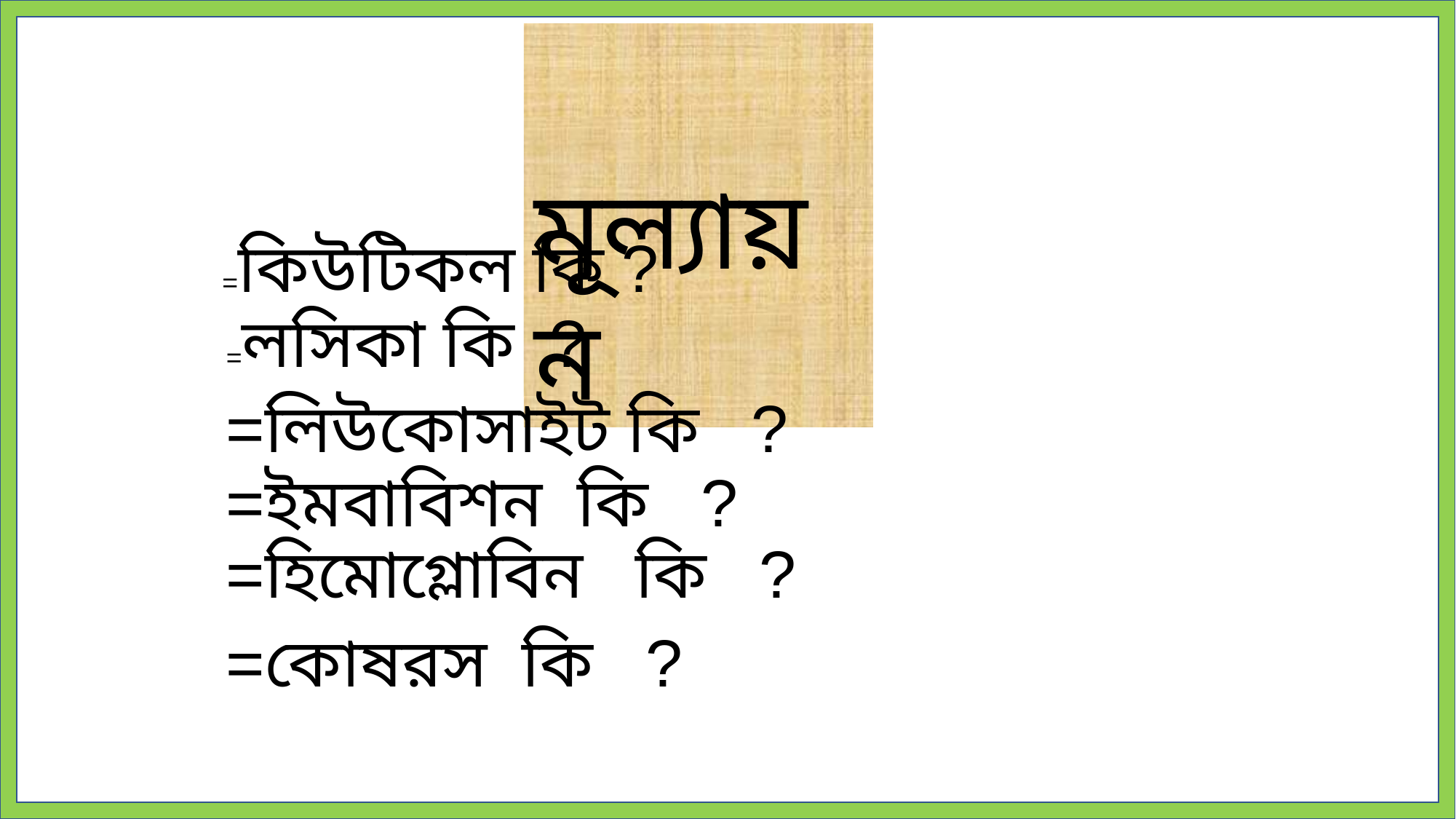

মূল্যায়ন
=কিউটিকল কি ?
=লসিকা কি  ?
=লিউকোসাইট কি   ?
=ইমবাবিশন  কি   ?
=হিমোগ্লোবিন   কি   ?
=কোষরস  কি   ?